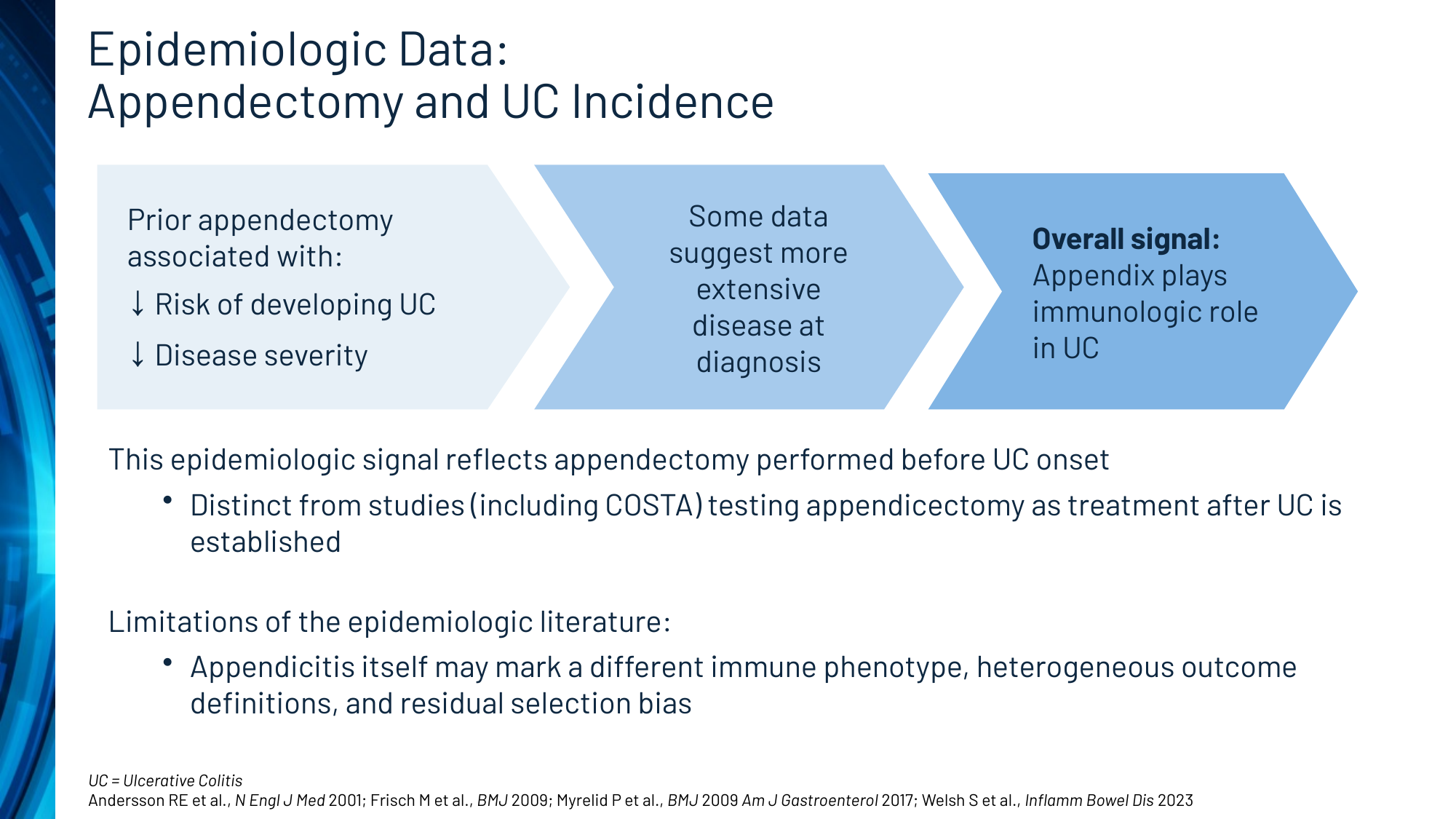

Epidemiologic Data:
Appendectomy and UC Incidence
Prior appendectomy
associated with:
↓ Risk of developing UC
↓ Disease severity
Some data suggest more extensive disease at diagnosis
Overall signal:
Appendix plays immunologic role in UC
This epidemiologic signal reflects appendectomy performed before UC onset
Distinct from studies (including COSTA) testing appendicectomy as treatment after UC is established

Limitations of the epidemiologic literature:
Appendicitis itself may mark a different immune phenotype, heterogeneous outcome definitions, and residual selection bias
UC = Ulcerative Colitis
Andersson RE et al., N Engl J Med 2001; Frisch M et al., BMJ 2009; Myrelid P et al., BMJ 2009 Am J Gastroenterol 2017; Welsh S et al., Inflamm Bowel Dis 2023